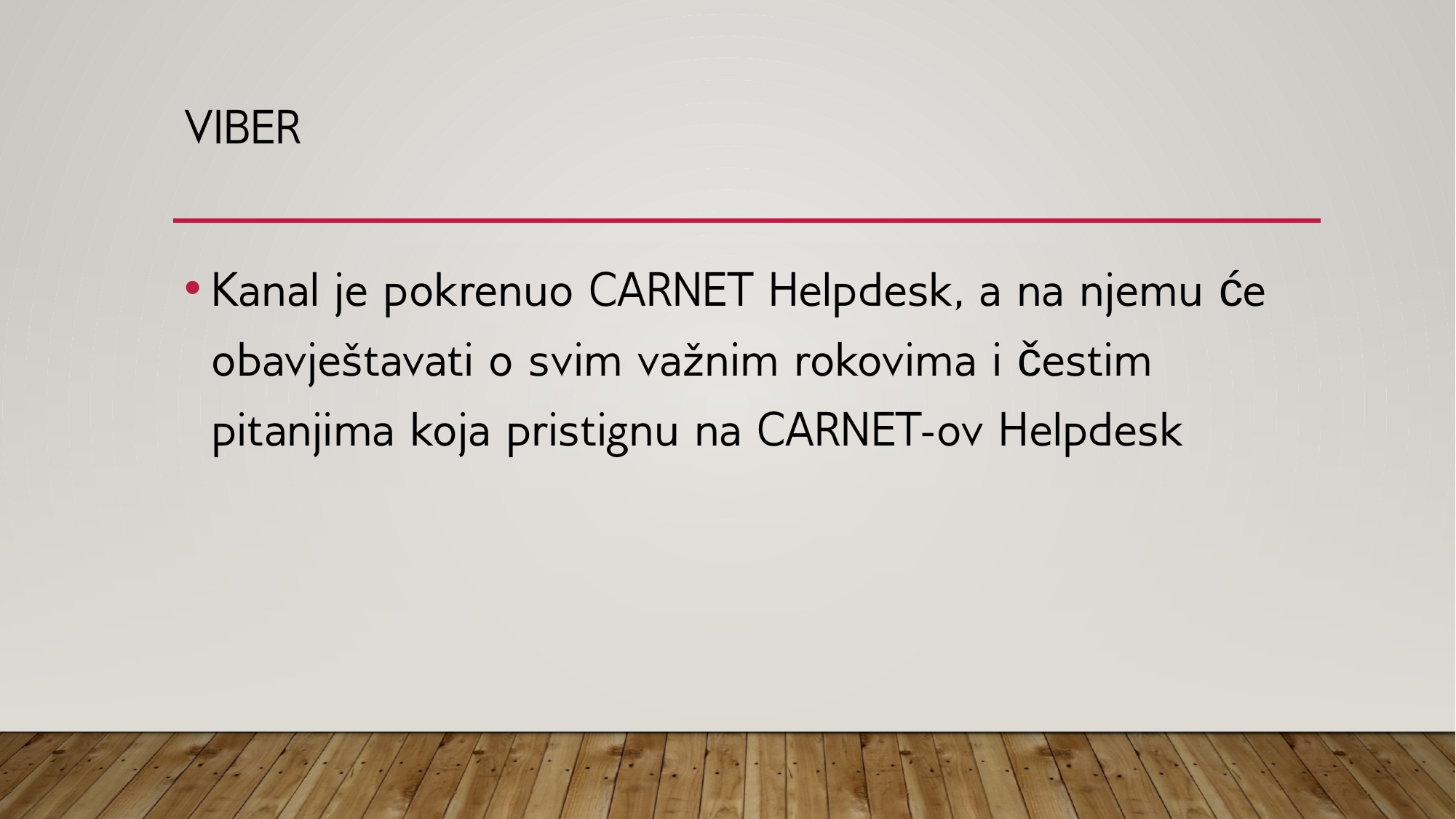

# VIBER
Kanal je pokrenuo CARNET Helpdesk, a na njemu će  obavještavati o svim važnim rokovima i čestim pitanjima koja pristignu na CARNET-ov Helpdesk